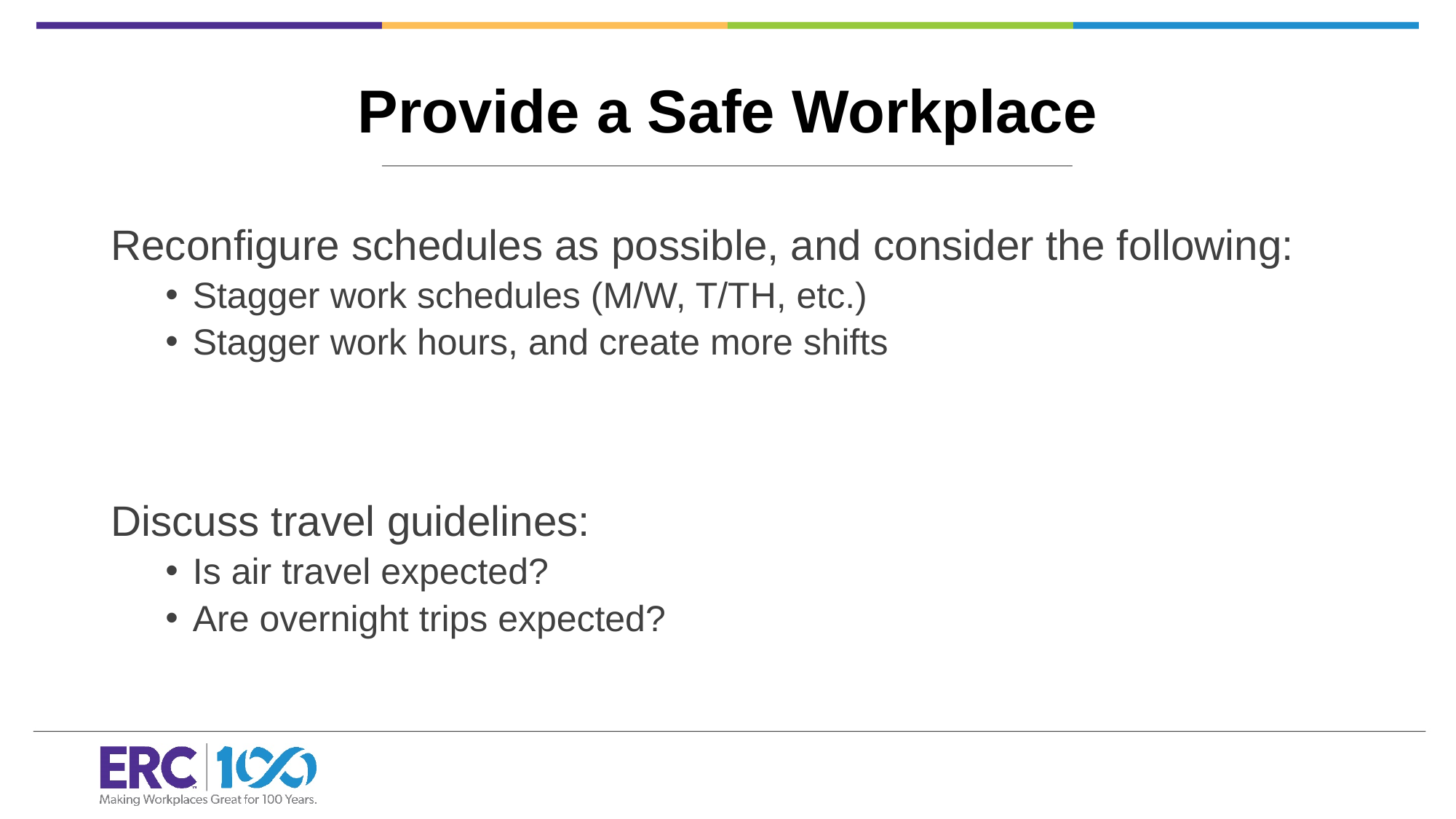

# Provide a Safe Workplace
Reconfigure schedules as possible, and consider the following:
Stagger work schedules (M/W, T/TH, etc.)
Stagger work hours, and create more shifts

Discuss travel guidelines:
Is air travel expected?
Are overnight trips expected?